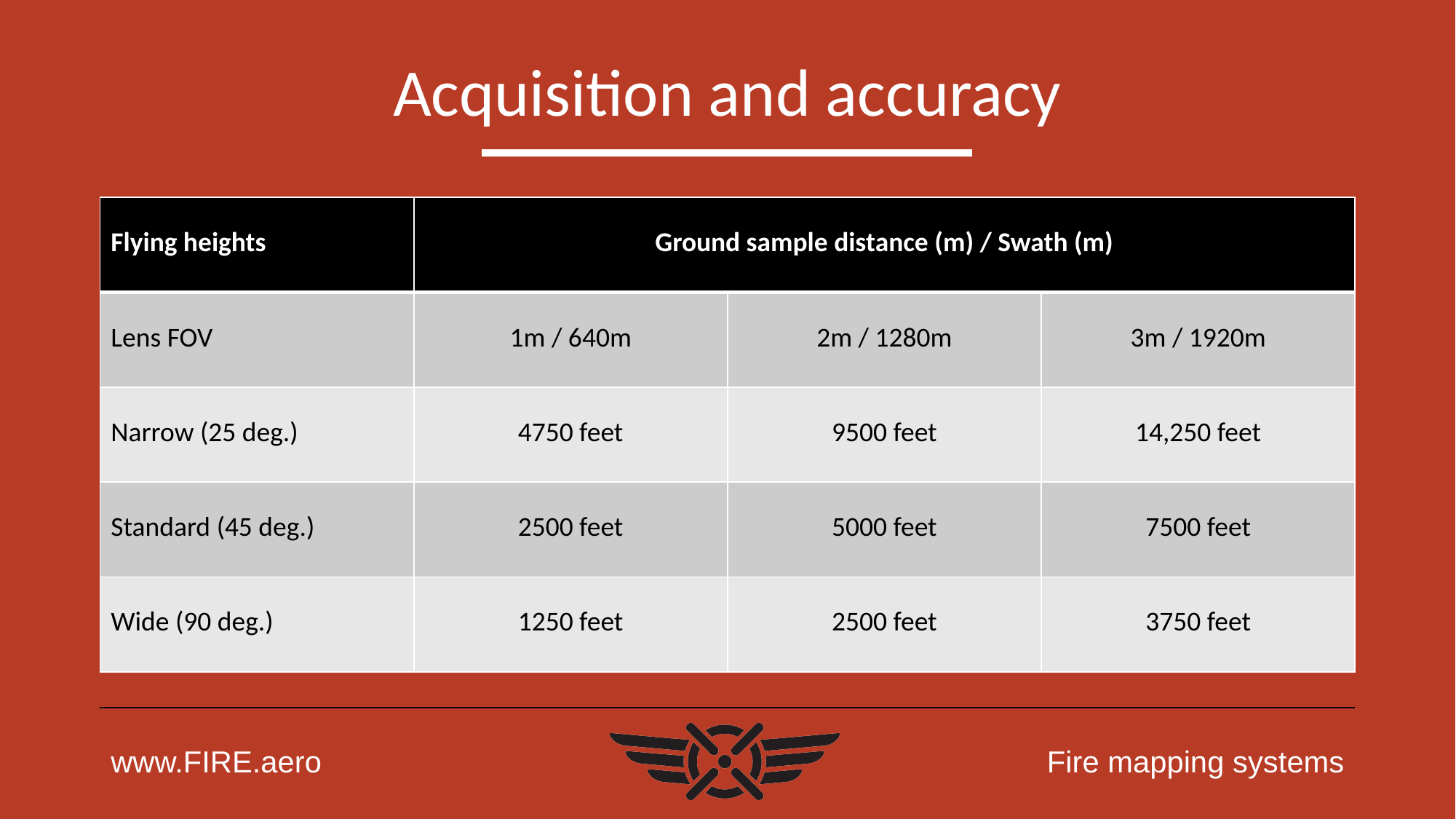

# Acquisition and accuracy
| Flying heights | Ground sample distance (m) / Swath (m) |  |  |
| --- | --- | --- | --- |
| Lens FOV | 1m / 640m | 2m / 1280m | 3m / 1920m |
| Narrow (25 deg.) | 4750 feet | 9500 feet | 14,250 feet |
| Standard (45 deg.) | 2500 feet | 5000 feet | 7500 feet |
| Wide (90 deg.) | 1250 feet | 2500 feet | 3750 feet |